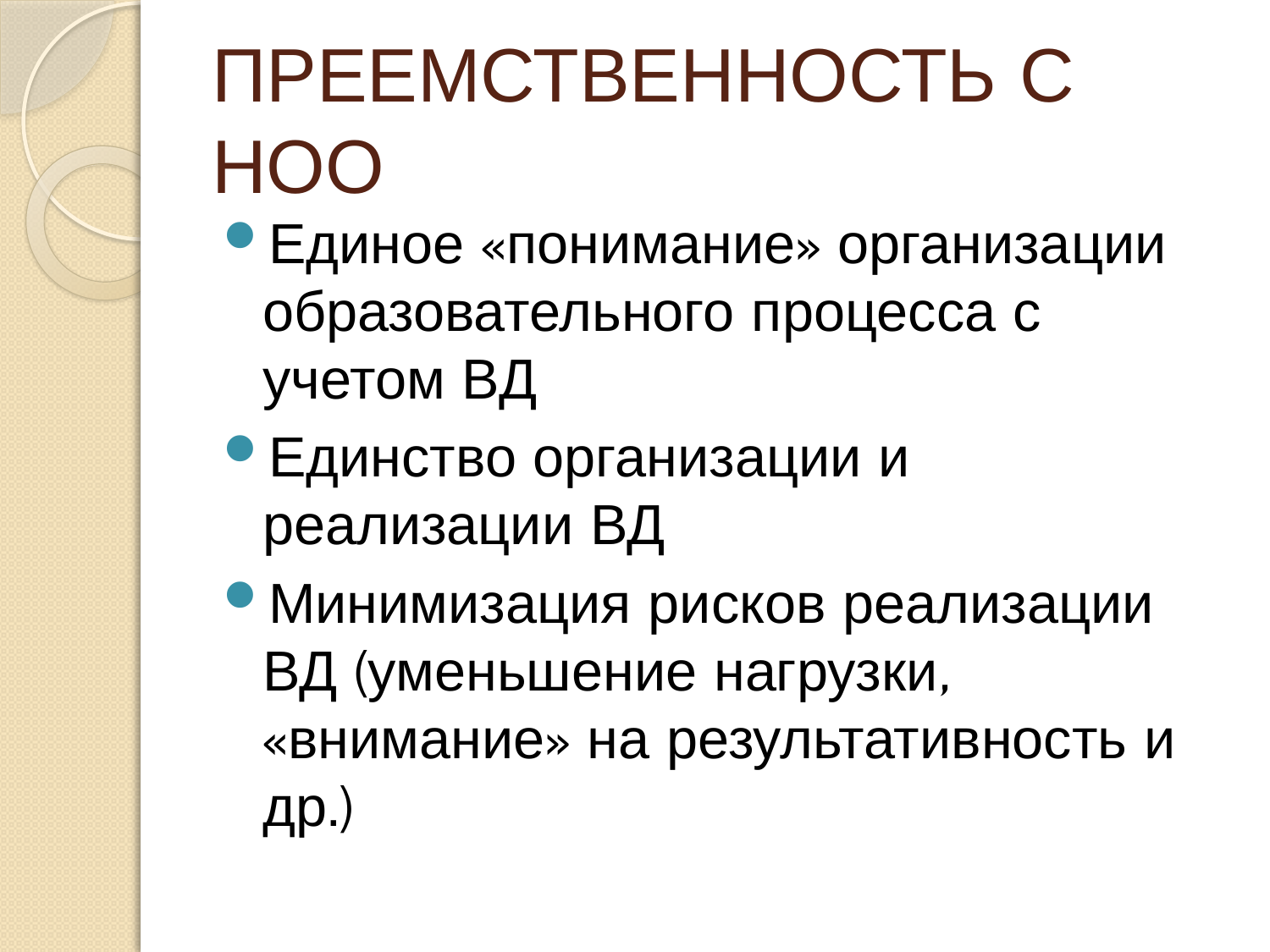

# ПРЕЕМСТВЕННОСТЬ С НОО
Единое «понимание» организации образовательного процесса с учетом ВД
Единство организации и реализации ВД
Минимизация рисков реализации ВД (уменьшение нагрузки, «внимание» на результативность и др.)